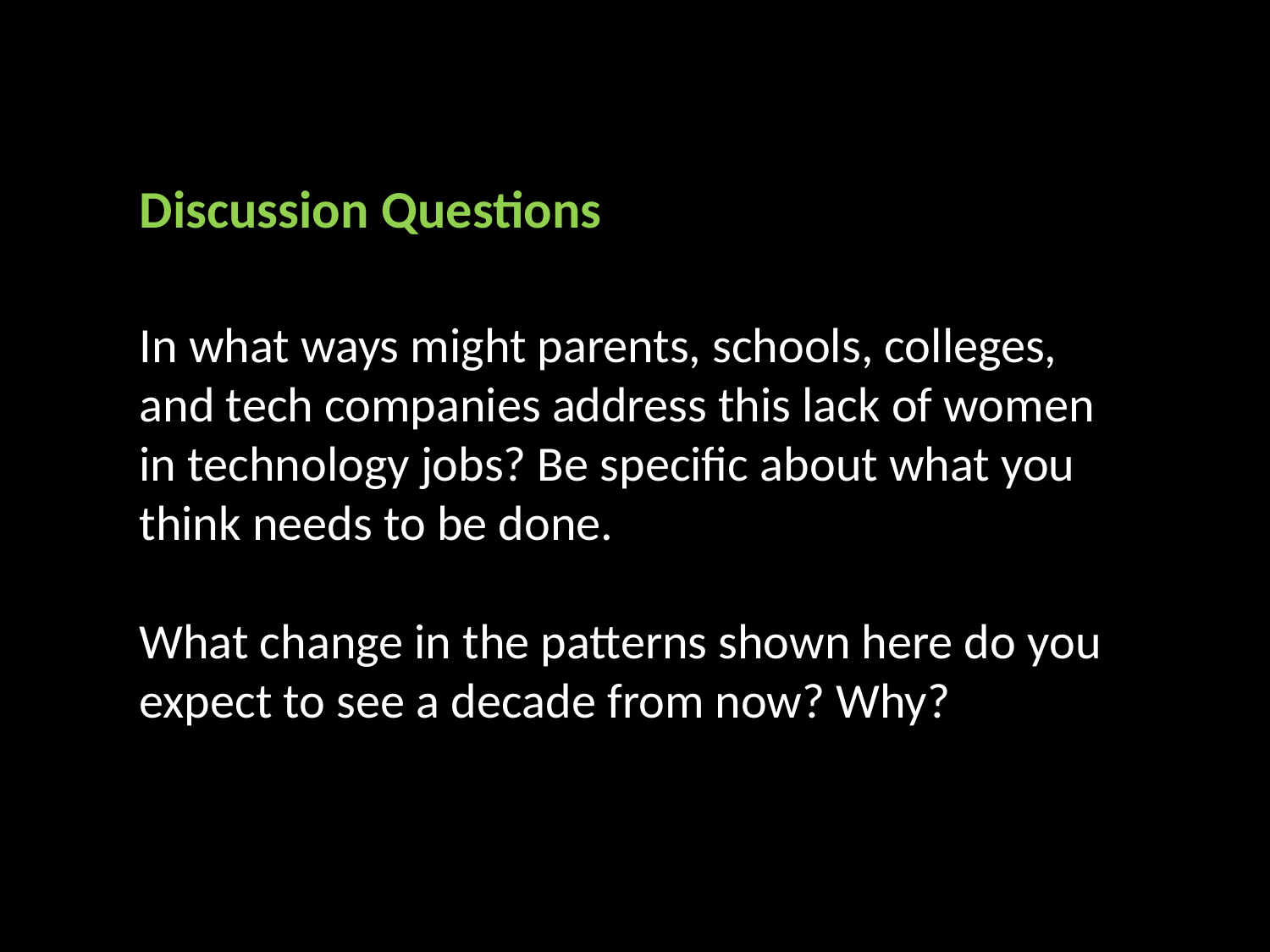

Discussion Questions
In what ways might parents, schools, colleges, and tech companies address this lack of women in technology jobs? Be specific about what you think needs to be done.

What change in the patterns shown here do you expect to see a decade from now? Why?